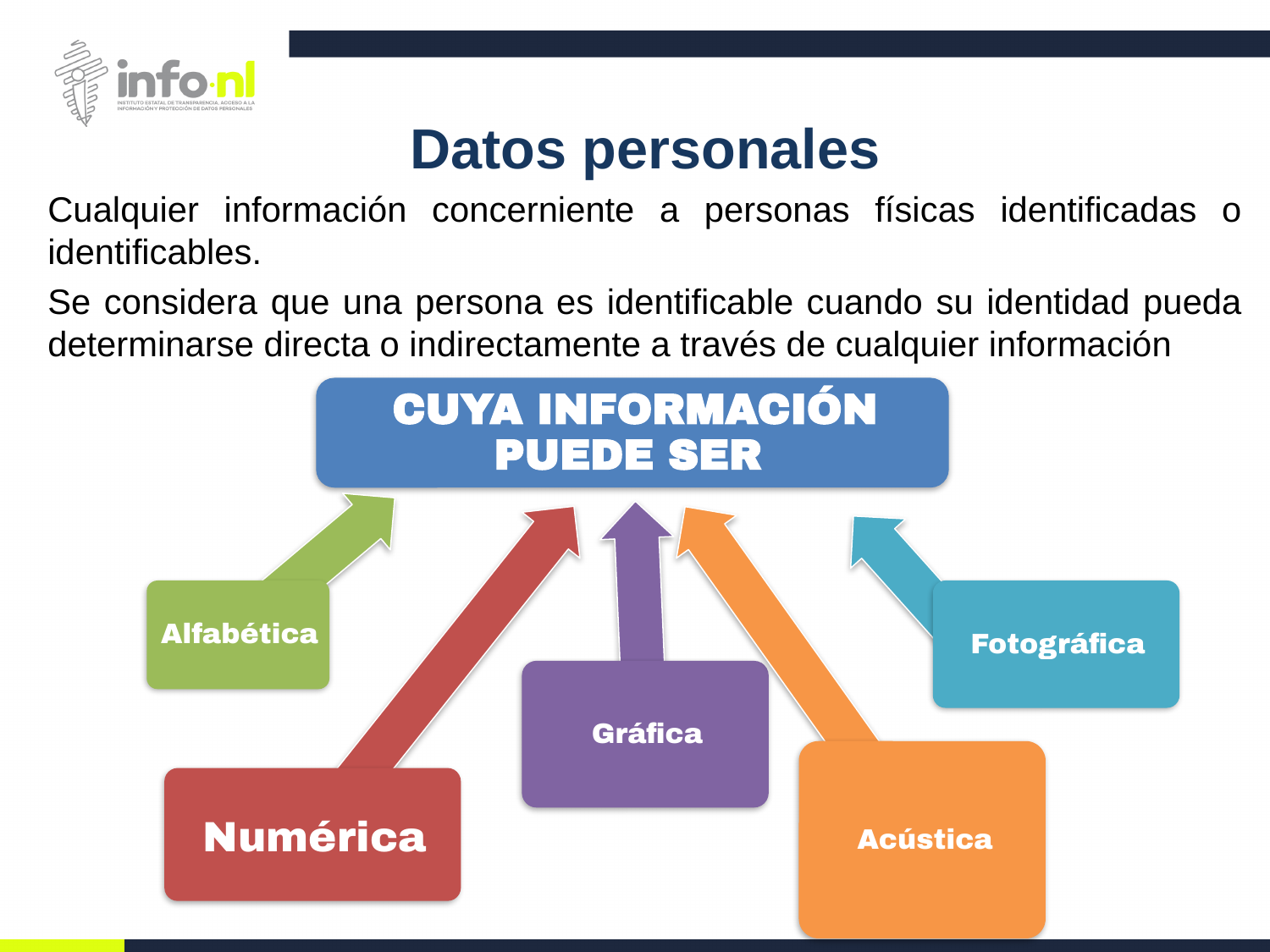

Datos personales
Cualquier información concerniente a personas físicas identificadas o identificables.
Se considera que una persona es identificable cuando su identidad pueda determinarse directa o indirectamente a través de cualquier información

CUYA INFORMACIÓN PUEDE SER
Numérica
Alfabética
Gráfica
Fotográfica
Acústica